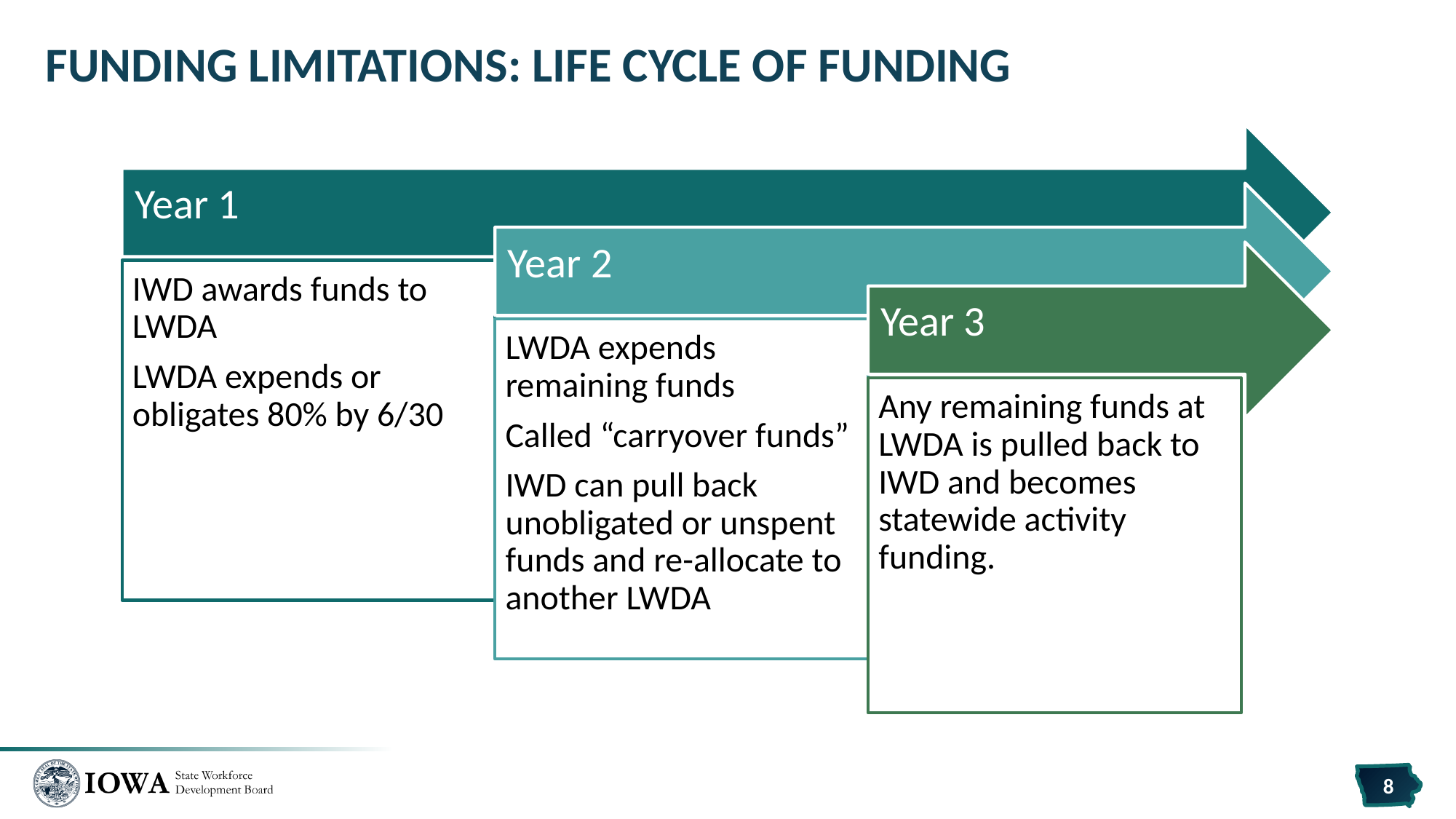

# Funding Limitations: Life Cycle of Funding
Year 1
IWD awards funds to LWDA
LWDA expends or obligates 80% by 6/30
Year 2
LWDA expends remaining funds
Called “carryover funds”
IWD can pull back unobligated or unspent funds and re-allocate to another LWDA
Year 3
Any remaining funds at LWDA is pulled back to IWD and becomes statewide activity funding.